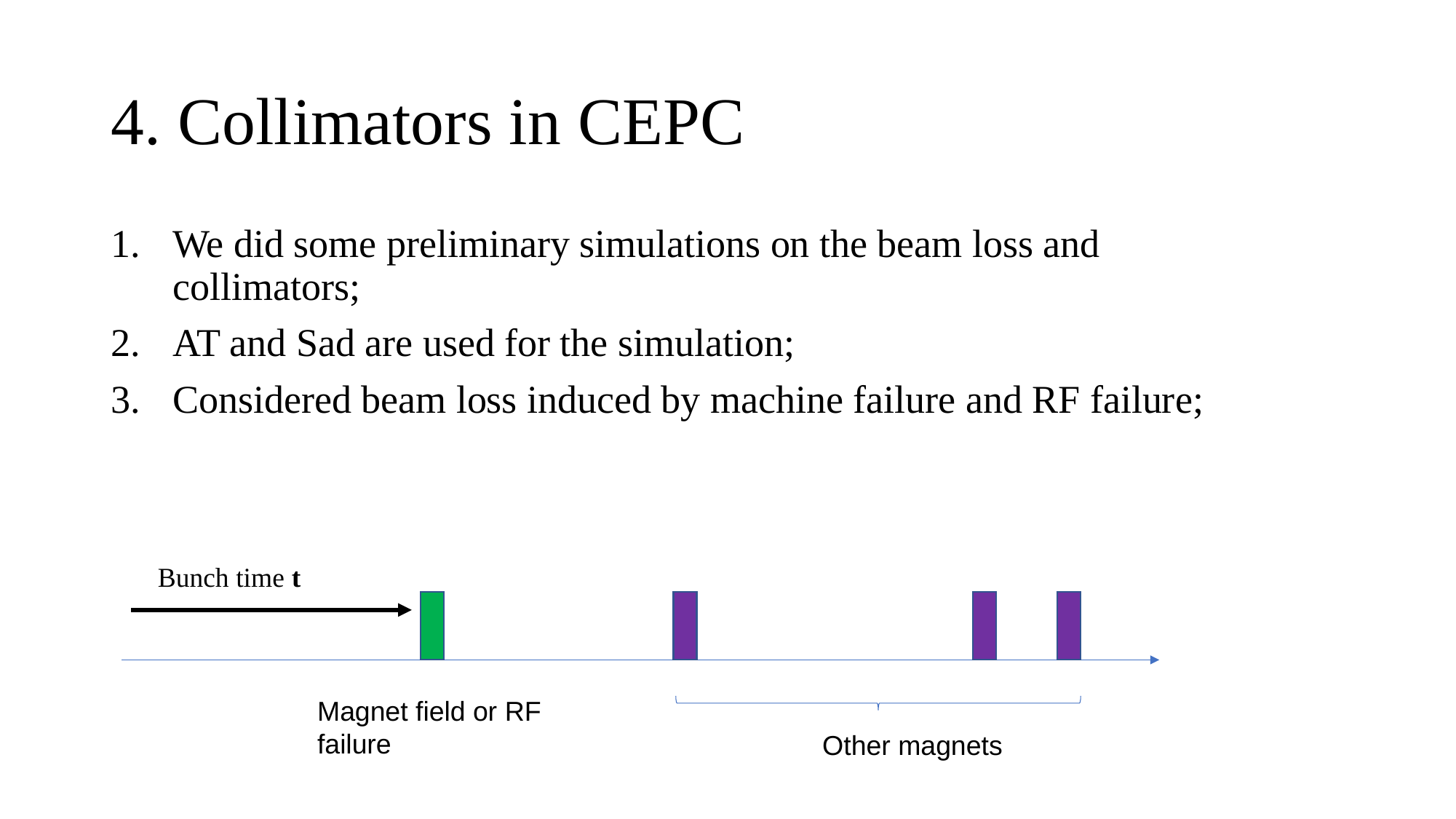

# 4. Collimators in CEPC
We did some preliminary simulations on the beam loss and collimators;
AT and Sad are used for the simulation;
Considered beam loss induced by machine failure and RF failure;

Bunch time t

Magnet field or RF failure
Other magnets